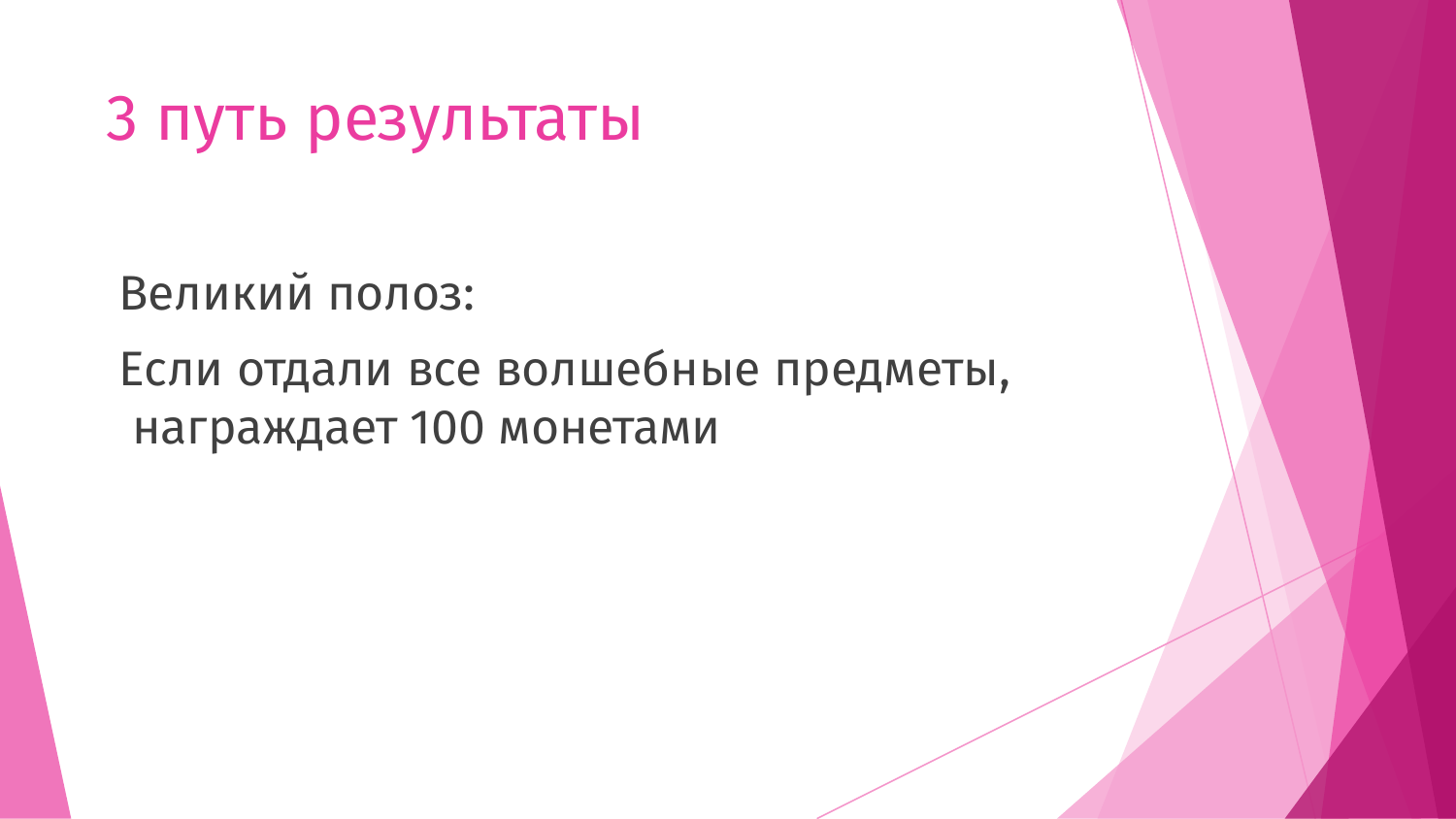

# 3 путь результаты
Великий полоз:
Если отдали все волшебные предметы,  награждает 100 монетами